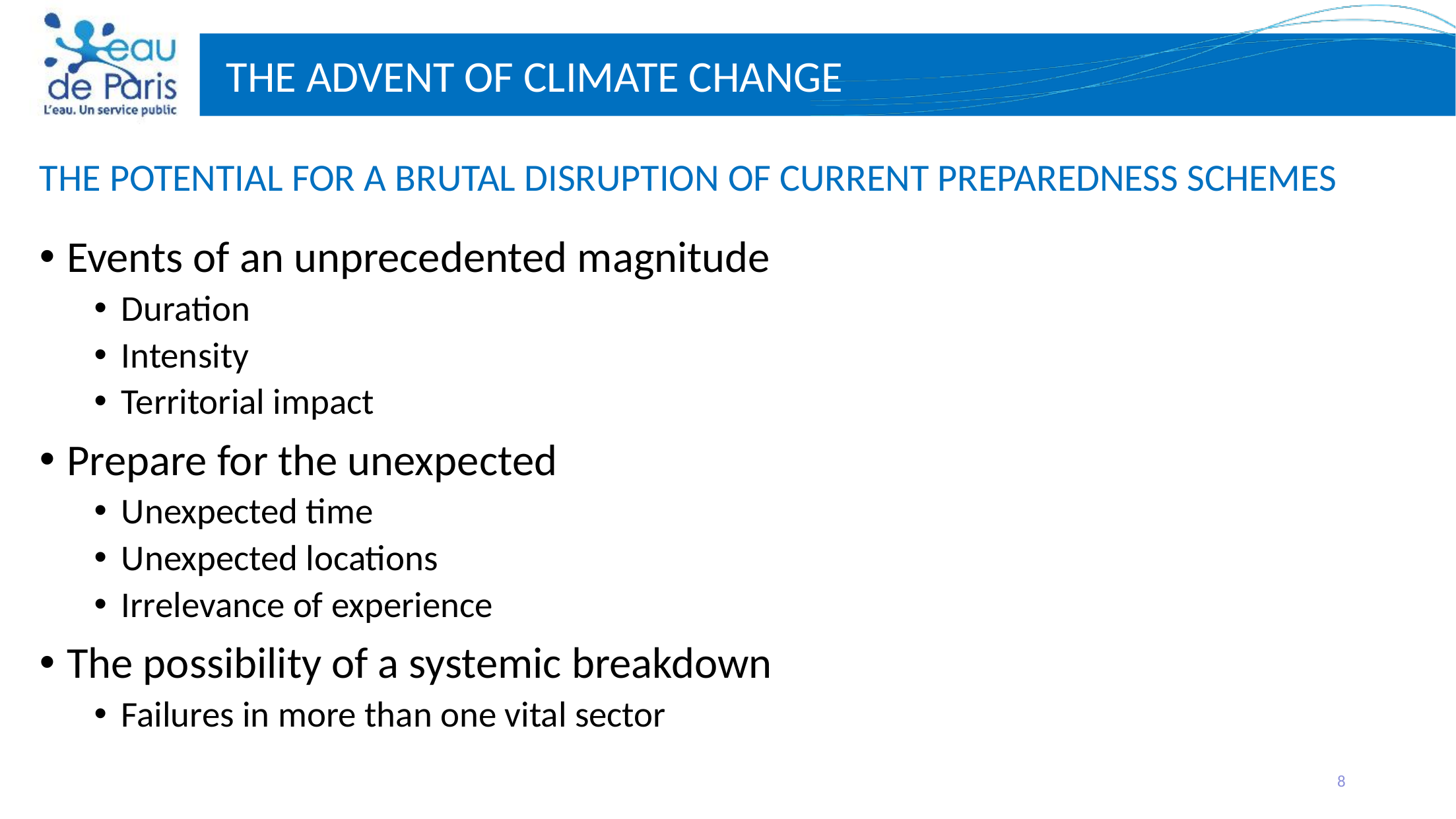

# THE ADVENT OF CLIMATE CHANGE
THE POTENTIAL FOR A BRUTAL DISRUPTION OF CURRENT PREPAREDNESS SCHEMES
Events of an unprecedented magnitude
Duration
Intensity
Territorial impact
Prepare for the unexpected
Unexpected time
Unexpected locations
Irrelevance of experience
The possibility of a systemic breakdown
Failures in more than one vital sector

8